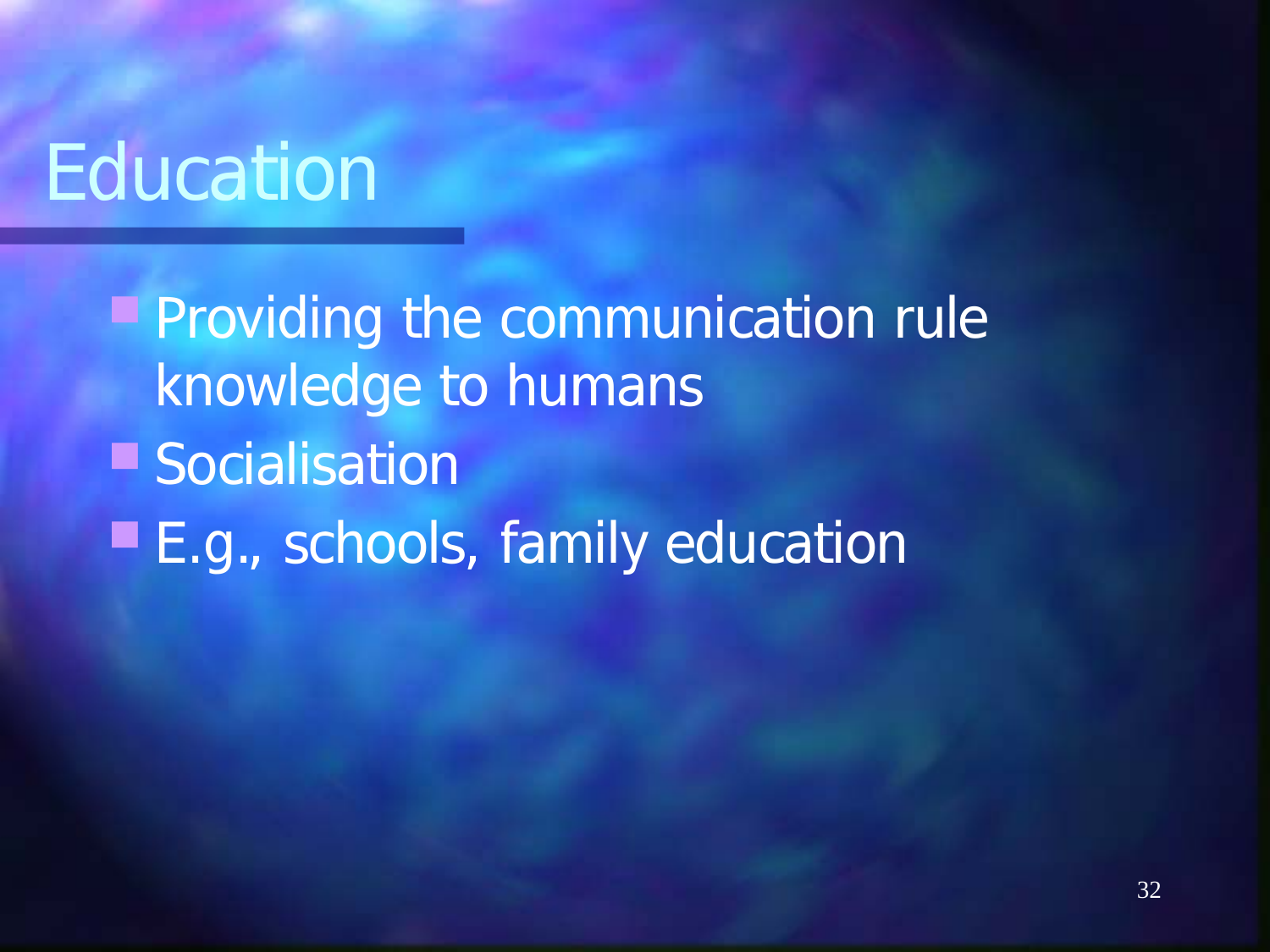

# Education
Providing the communication rule knowledge to humans
Socialisation
E.g., schools, family education
32